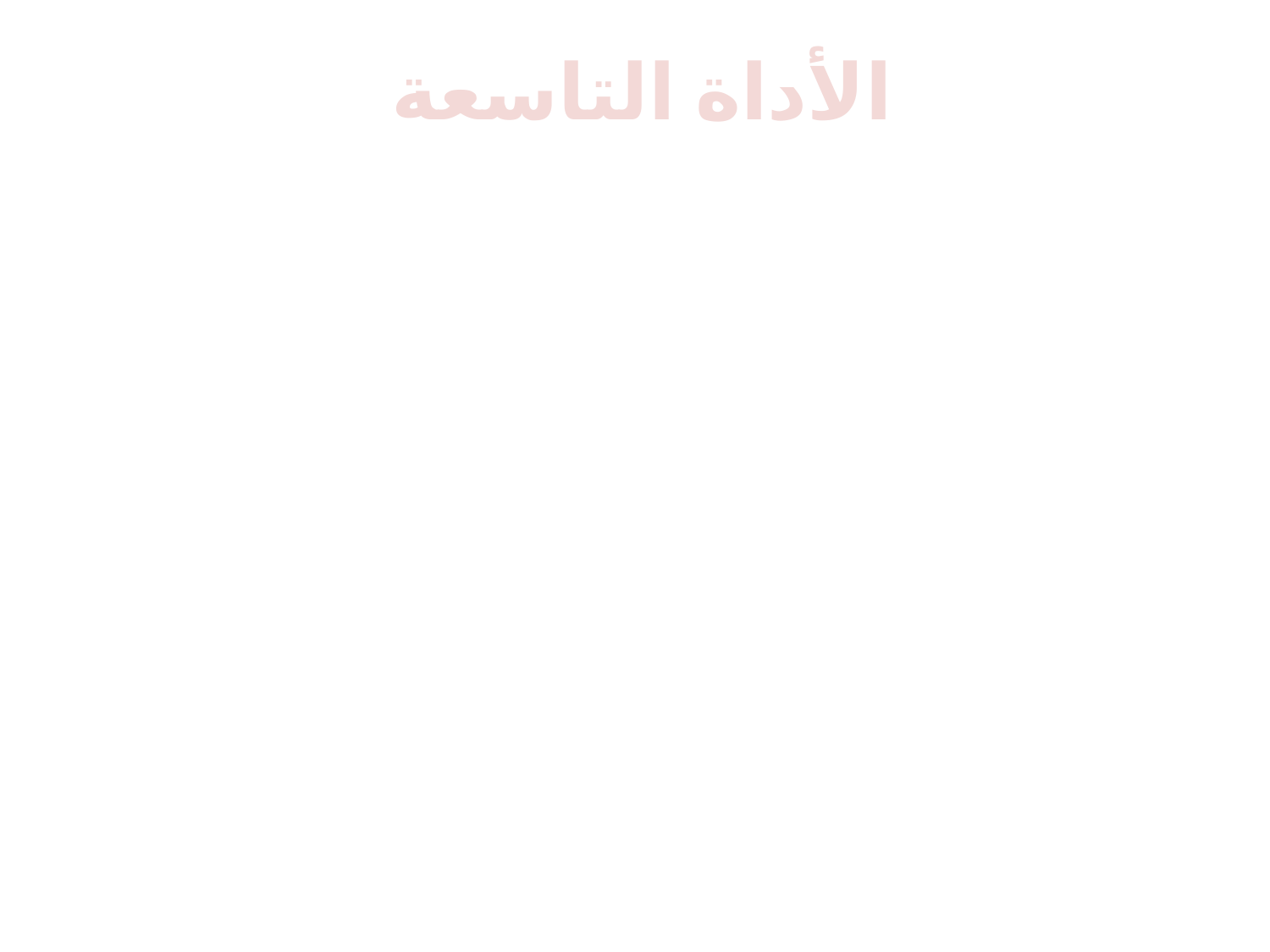

# الأداة التاسعة

نموذج التداخلات الداعمة
(التثقيفية- النفسية)

محتوى جلسات التثقيف
سرطان الثدي
المعالجة الكيماوية
تأثيراتها الجانبية
والوذمة اللمفاوية
الدعم النفسي

تدبير الشدة
تقنيات التكيف

5 جلسات تثقيف

3 جلسات استرخاء عضلي

3 جلسات دعم نفسي